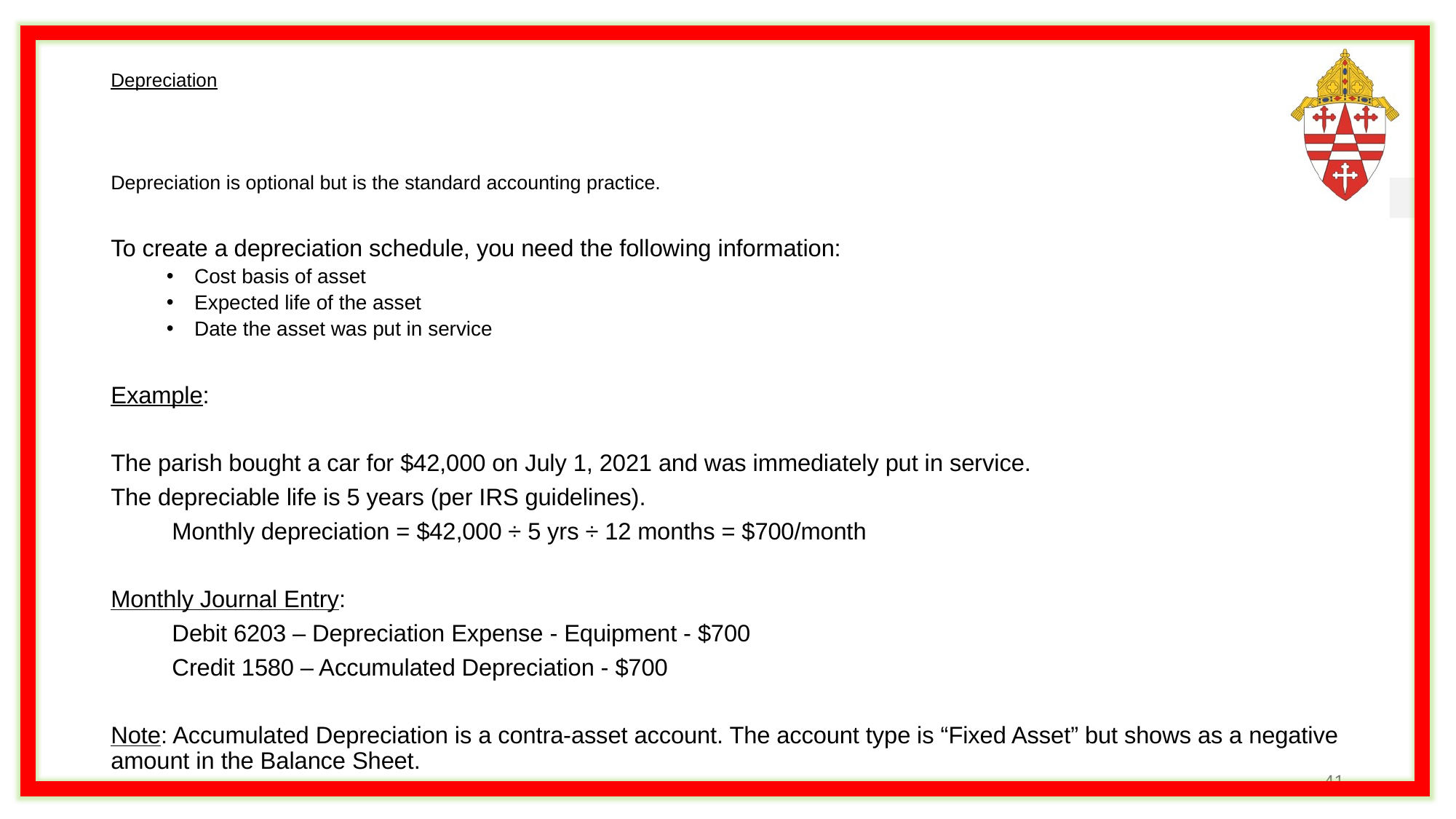

# Depreciation
Depreciation is optional but is the standard accounting practice.

To create a depreciation schedule, you need the following information:
Cost basis of asset
Expected life of the asset
Date the asset was put in service

Example:

The parish bought a car for $42,000 on July 1, 2021 and was immediately put in service.
The depreciable life is 5 years (per IRS guidelines).
	Monthly depreciation = $42,000 ÷ 5 yrs ÷ 12 months = $700/month

Monthly Journal Entry:
	Debit 6203 – Depreciation Expense - Equipment - $700
		Credit 1580 – Accumulated Depreciation - $700

Note: Accumulated Depreciation is a contra-asset account. The account type is “Fixed Asset” but shows as a negative amount in the Balance Sheet.
41